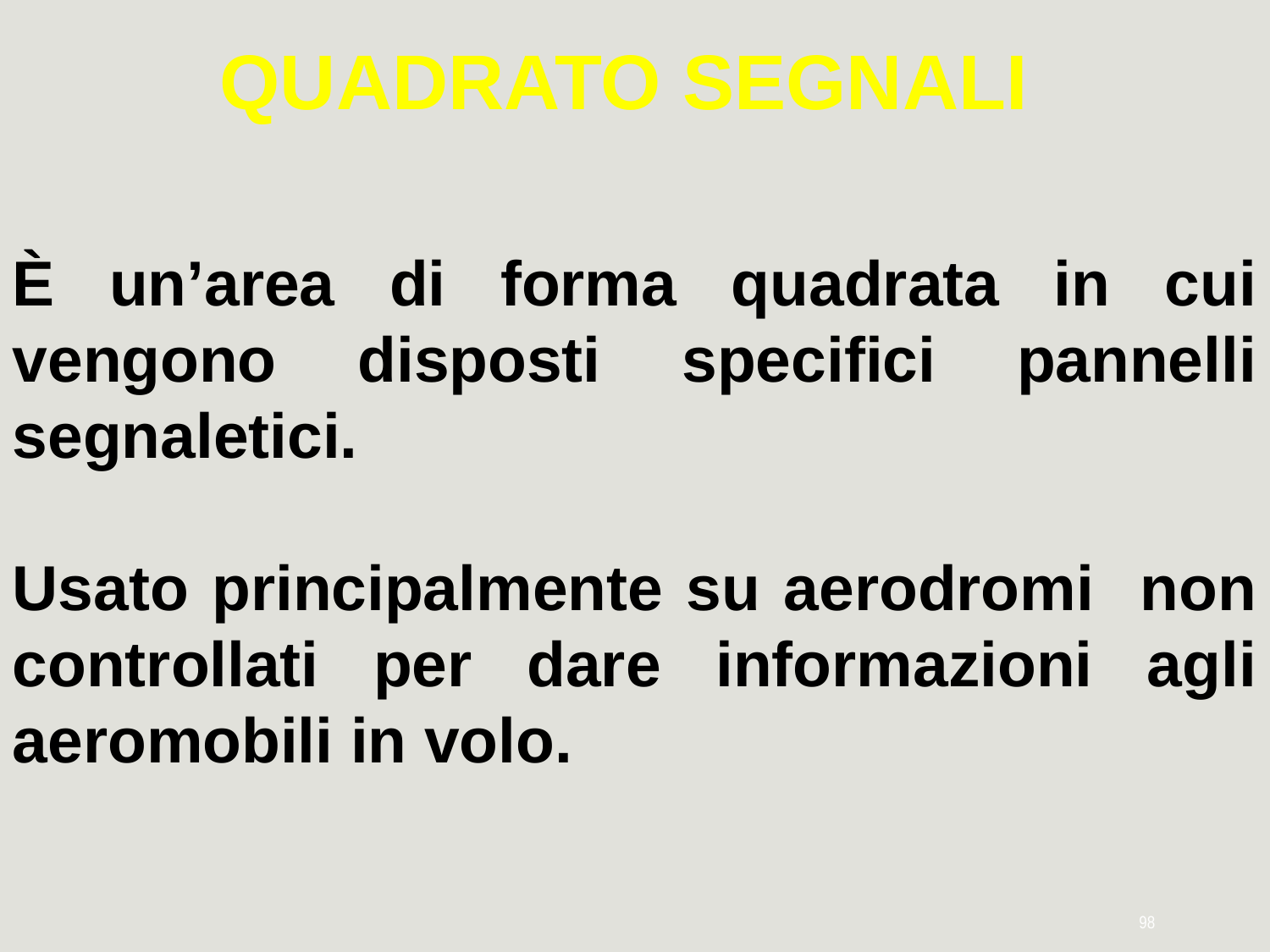

QUADRATO SEGNALI
È un’area di forma quadrata in cui vengono disposti specifici pannelli segnaletici.

Usato principalmente su aerodromi  non controllati per dare informazioni agli aeromobili in volo.
98